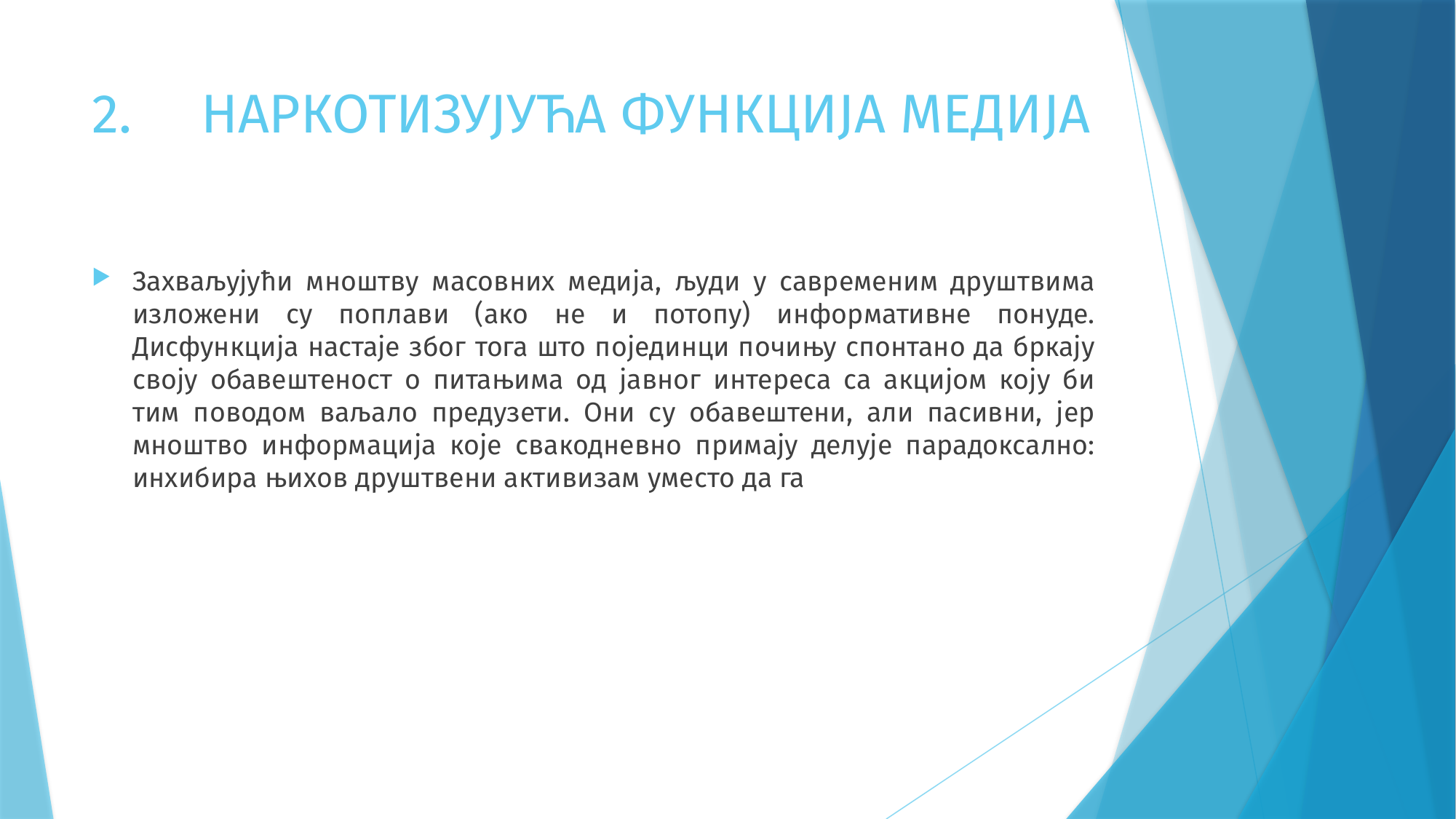

# 2.	НАРКОТИЗУЈУЋА ФУНКЦИЈА МЕДИЈА
Захваљујући мноштву масовних медија, људи у савременим друштвима изложени су поплави (ако не и потопу) информативне понуде. Дисфункција настаје због тога што појединци почињу спонтано да бркају своју обавештеност о питањима од јавног интереса са акцијом коју би тим поводом ваљало предузети. Они су обавештени, али пасивни, јер мноштво информација које свакодневно примају делује парадоксално: инхибира њихов друштвени активизам уместо да га